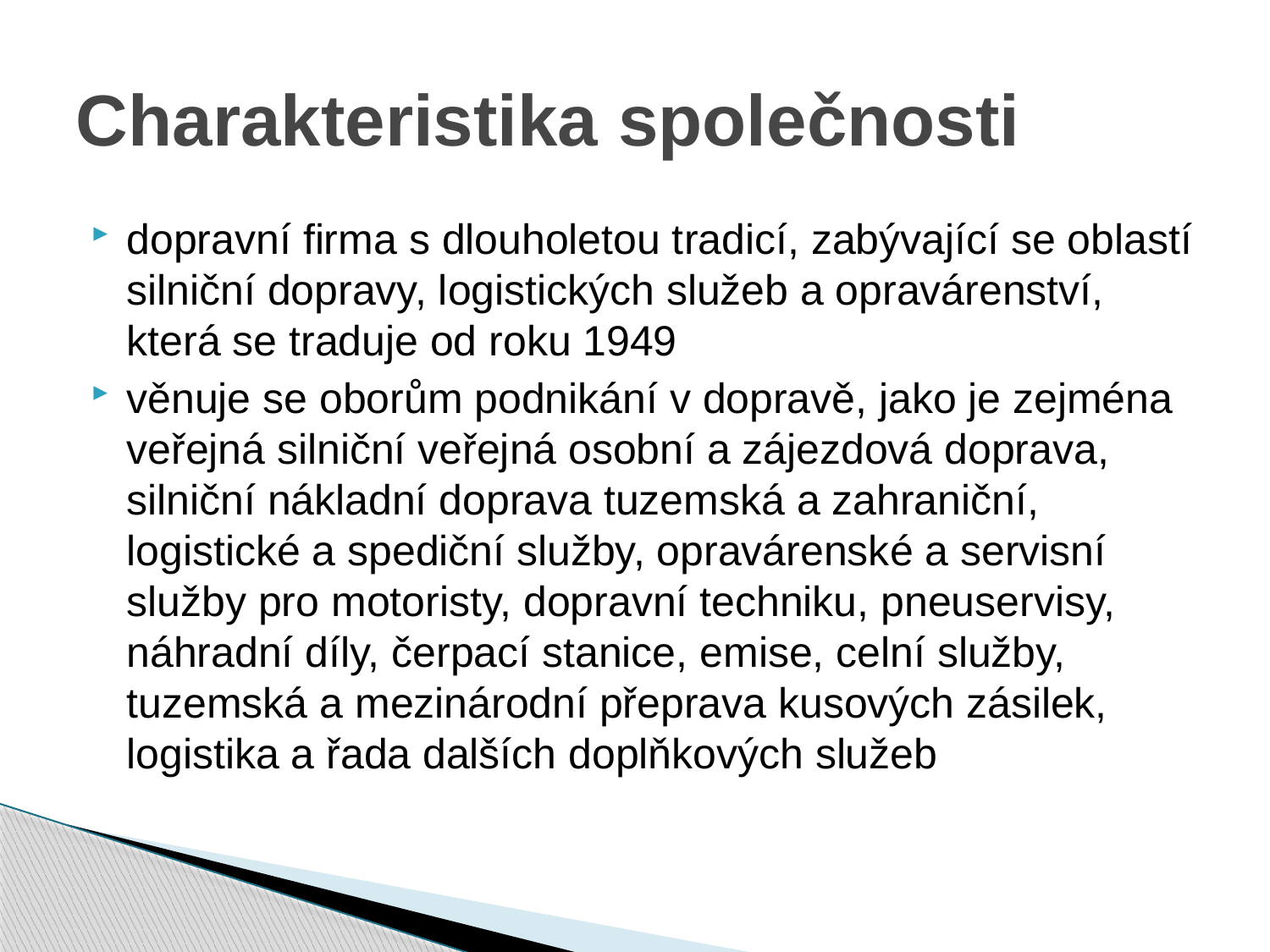

# Charakteristika společnosti
dopravní firma s dlouholetou tradicí, zabývající se oblastí silniční dopravy, logistických služeb a opravárenství, která se traduje od roku 1949
věnuje se oborům podnikání v dopravě, jako je zejména veřejná silniční veřejná osobní a zájezdová doprava, silniční nákladní doprava tuzemská a zahraniční, logistické a spediční služby, opravárenské a servisní služby pro motoristy, dopravní techniku, pneuservisy, náhradní díly, čerpací stanice, emise, celní služby, tuzemská a mezinárodní přeprava kusových zásilek, logistika a řada dalších doplňkových služeb